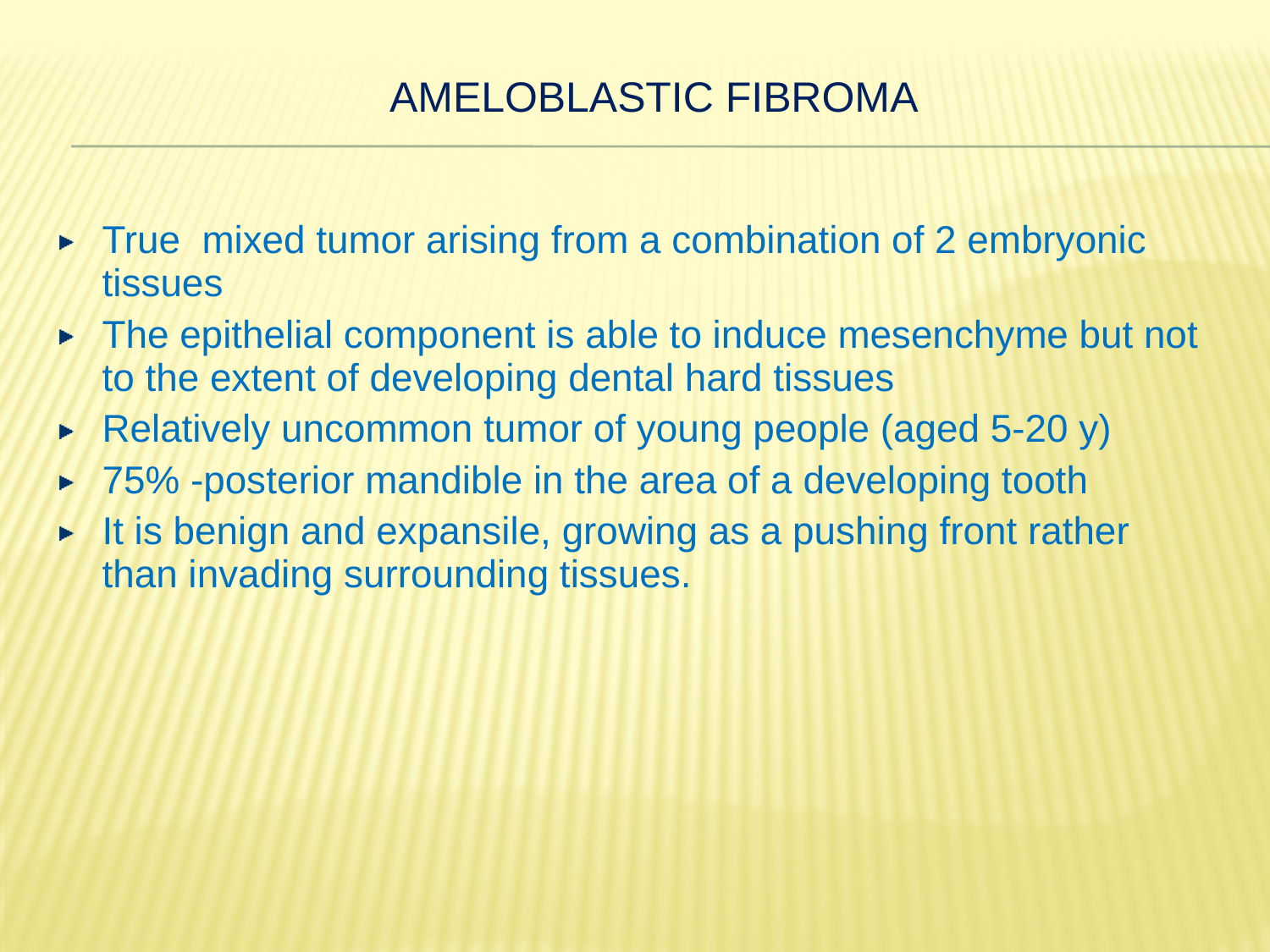

AMELOBLASTIC FIBROMA
True  mixed tumor arising from a combination of 2 embryonic tissues
The epithelial component is able to induce mesenchyme but not to the extent of developing dental hard tissues
Relatively uncommon tumor of young people (aged 5-20 y)
75% -posterior mandible in the area of a developing tooth
It is benign and expansile, growing as a pushing front rather than invading surrounding tissues.